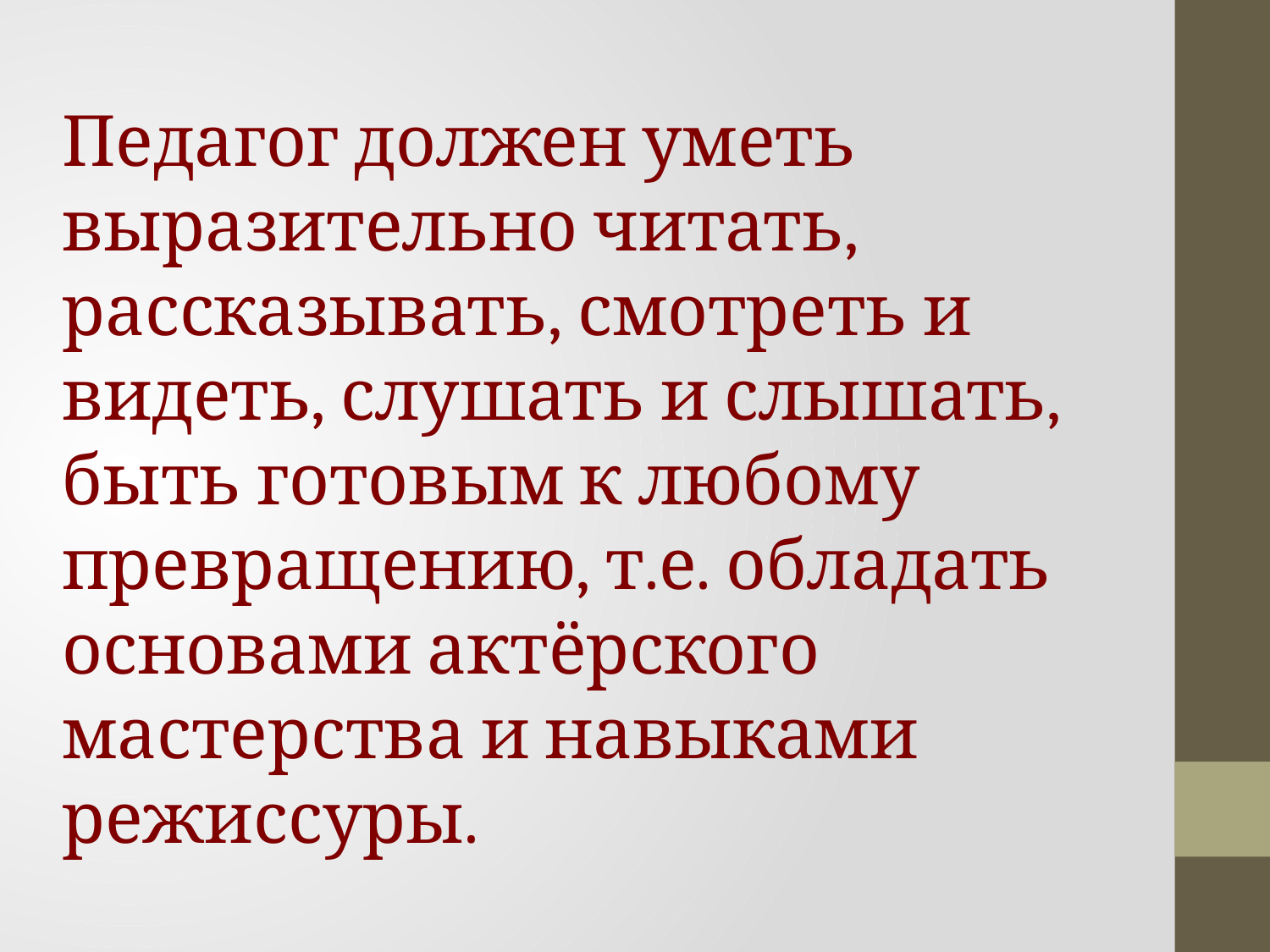

Педагог должен уметь выразительно читать, рассказывать, смотреть и видеть, слушать и слышать, быть готовым к любому превращению, т.е. обладать основами актёрского мастерства и навыками режиссуры.